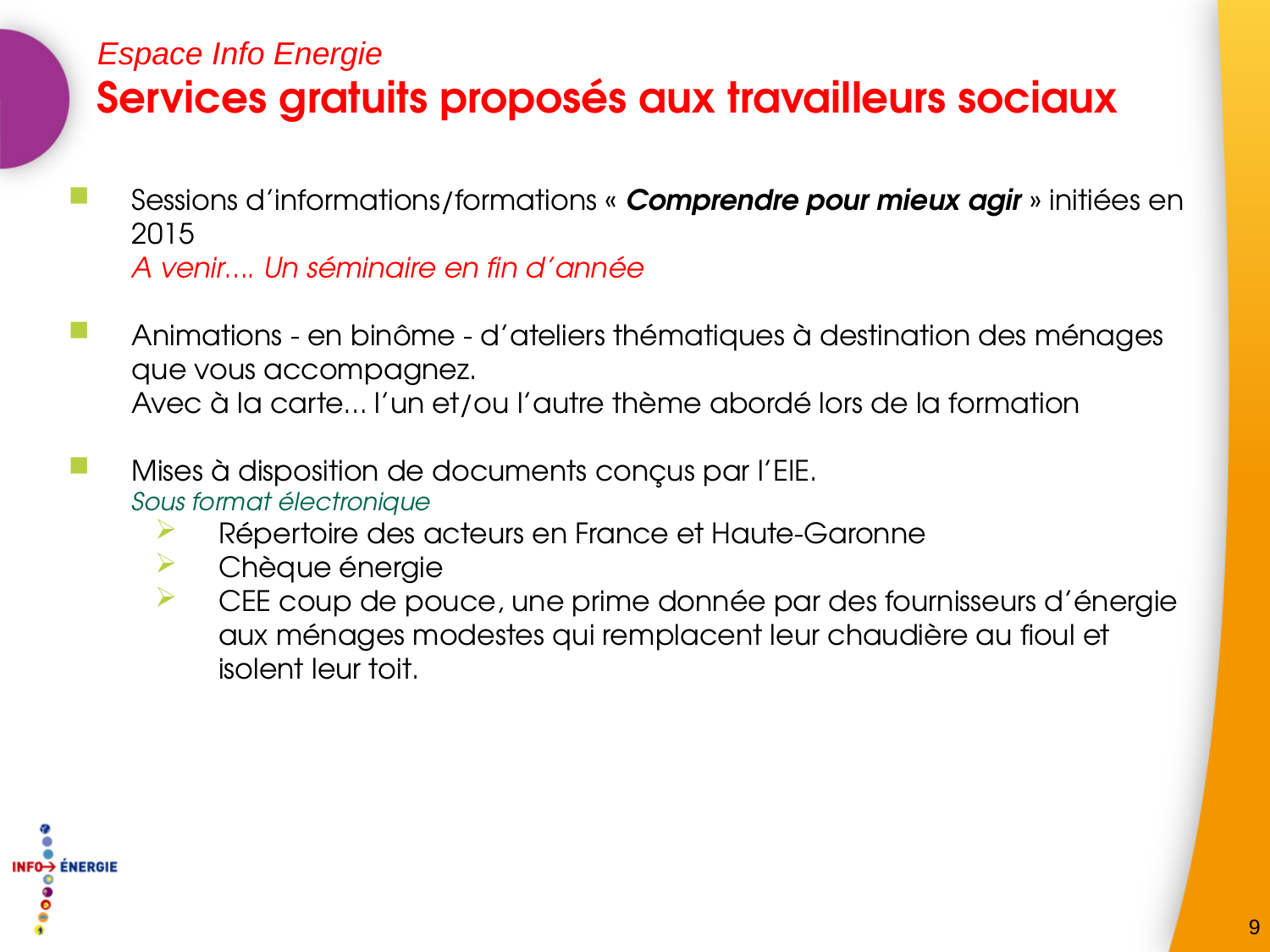

Espace Info Energie
Services gratuits proposés aux travailleurs sociaux
Sessions d’informations/formations « Comprendre pour mieux agir » initiées en 2015
A venir…. Un séminaire en fin d’année

Animations - en binôme - d’ateliers thématiques à destination des ménages que vous accompagnez.
Avec à la carte… l’un et/ou l’autre thème abordé lors de la formation
Mises à disposition de documents conçus par l’EIE.
Sous format électronique
Répertoire des acteurs en France et Haute-Garonne
Chèque énergie
CEE coup de pouce, une prime donnée par des fournisseurs d’énergie aux ménages modestes qui remplacent leur chaudière au fioul et isolent leur toit.

9